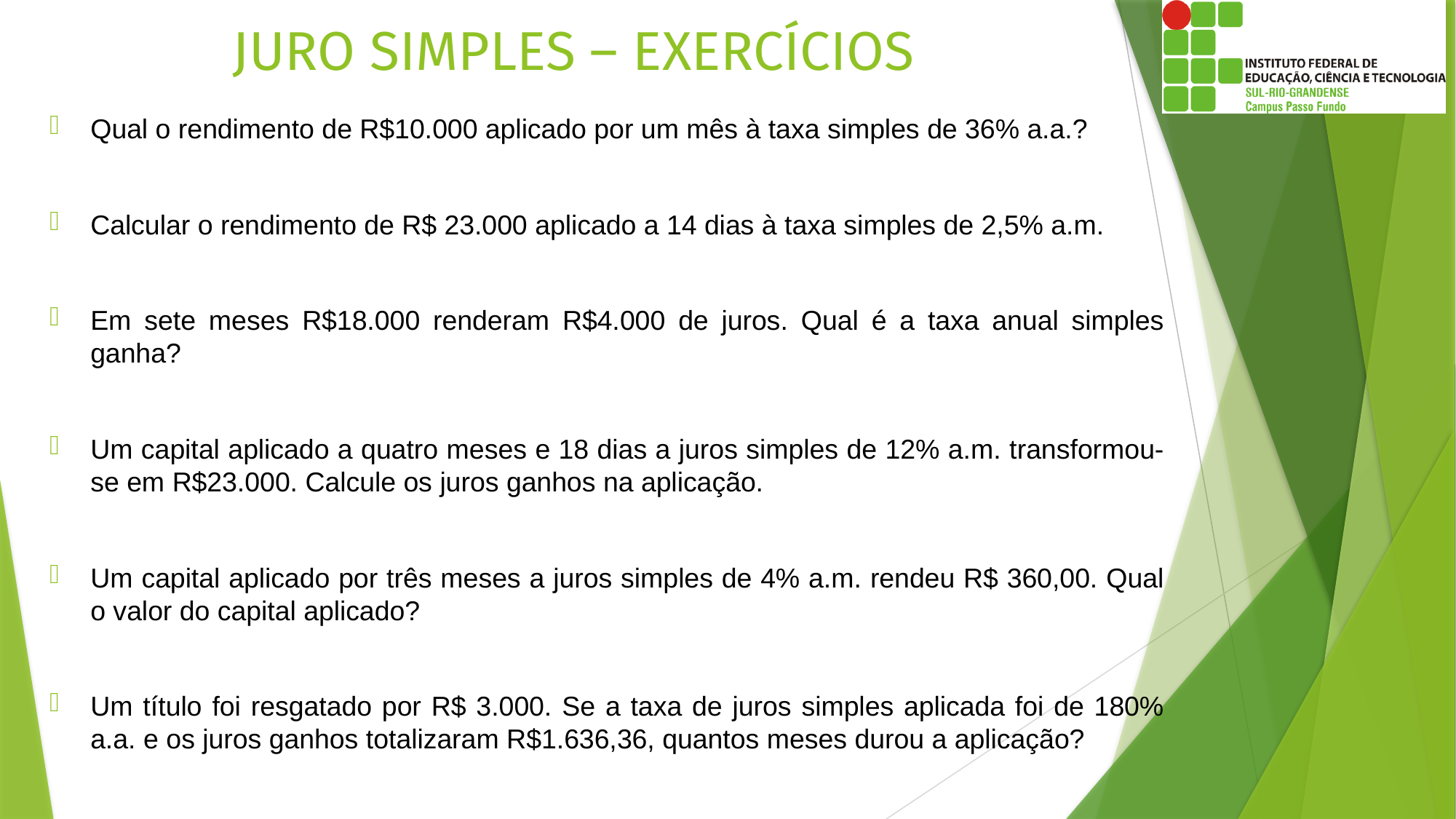

# JURO SIMPLES – EXERCÍCIOS
Qual o rendimento de R$10.000 aplicado por um mês à taxa simples de 36% a.a.?

Calcular o rendimento de R$ 23.000 aplicado a 14 dias à taxa simples de 2,5% a.m.

Em sete meses R$18.000 renderam R$4.000 de juros. Qual é a taxa anual simples ganha?

Um capital aplicado a quatro meses e 18 dias a juros simples de 12% a.m. transformou-se em R$23.000. Calcule os juros ganhos na aplicação.

Um capital aplicado por três meses a juros simples de 4% a.m. rendeu R$ 360,00. Qual o valor do capital aplicado?

Um título foi resgatado por R$ 3.000. Se a taxa de juros simples aplicada foi de 180% a.a. e os juros ganhos totalizaram R$1.636,36, quantos meses durou a aplicação?